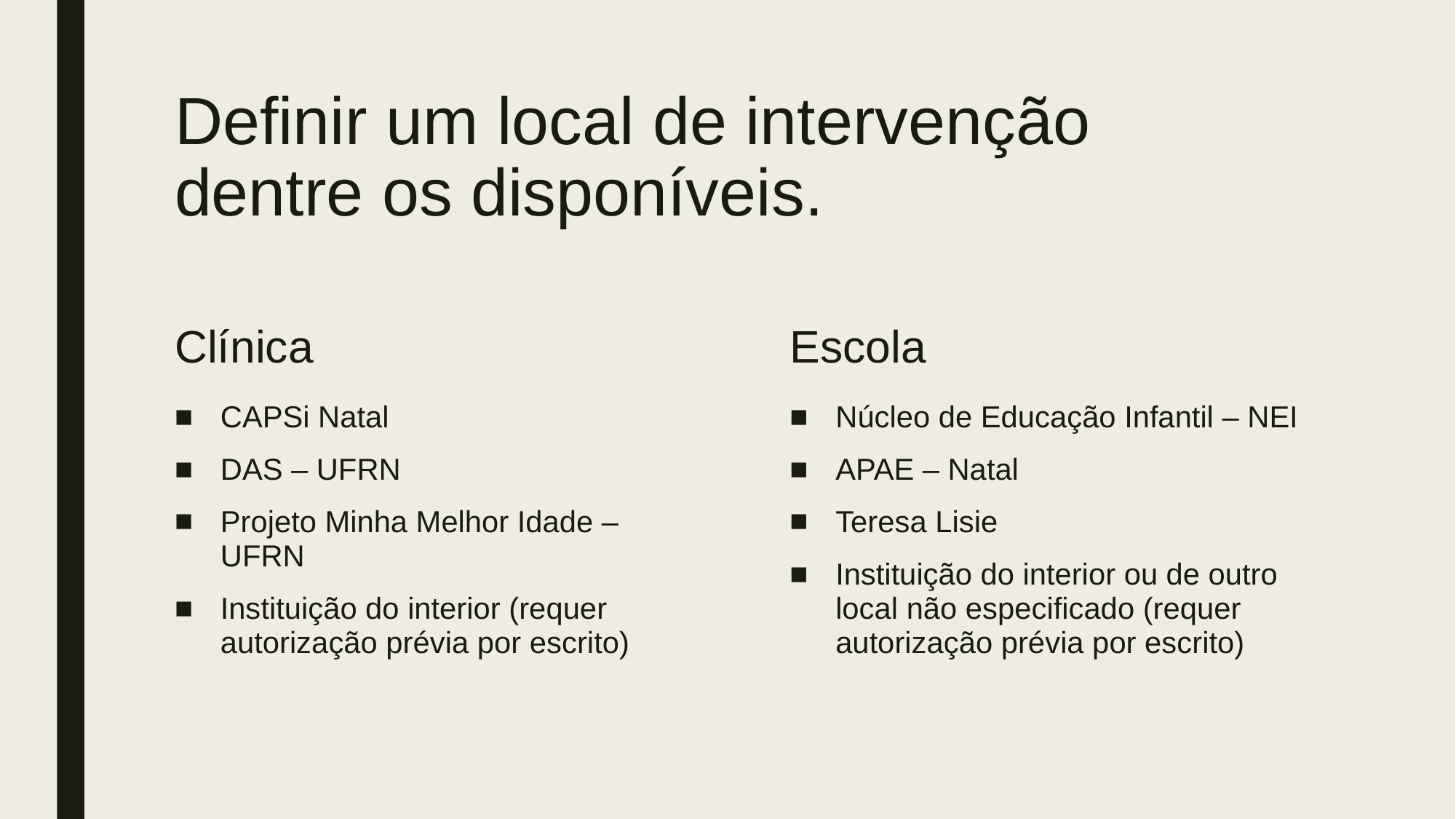

# Definir um local de intervenção dentre os disponíveis.
Clínica
Escola
CAPSi Natal
DAS – UFRN
Projeto Minha Melhor Idade – UFRN
Instituição do interior (requer autorização prévia por escrito)
Núcleo de Educação Infantil – NEI
APAE – Natal
Teresa Lisie
Instituição do interior ou de outro local não especificado (requer autorização prévia por escrito)